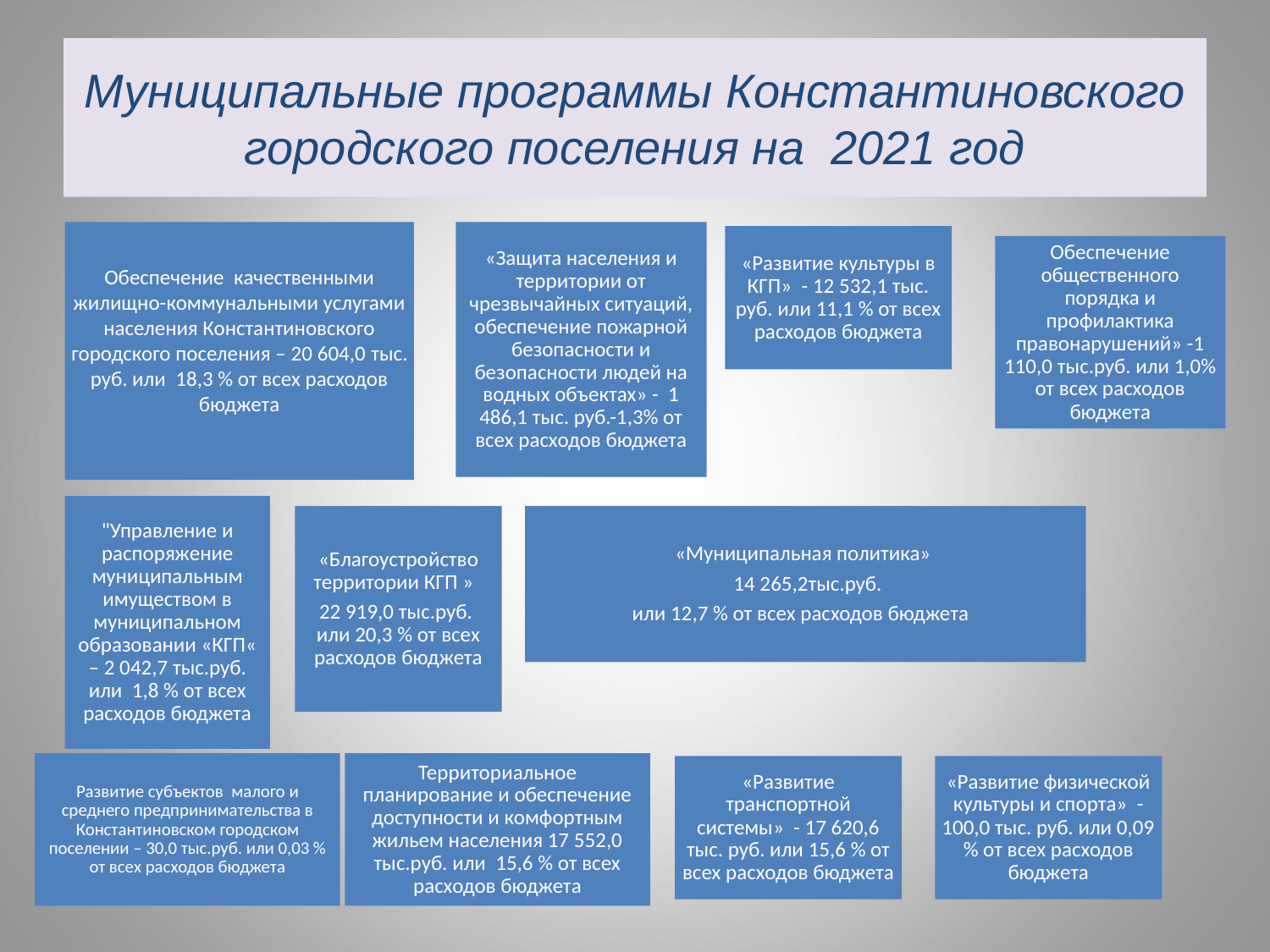

# Муниципальные программы Константиновского городского поселения на  2021 год
Обеспечение  качественными жилищно-коммунальными услугами населения Константиновского городского поселения – 20 604,0 тыс. руб. или  18,3 % от всех расходов бюджета

«Защита населения и территории от чрезвычайных ситуаций, обеспечение пожарной безопасности и безопасности людей на водных объектах» -  1 486,1 тыс. руб.-1,3% от всех расходов бюджета
«Развитие культуры в КГП»  - 12 532,1 тыс. руб. или 11,1 % от всех расходов бюджета
Обеспечение общественного порядка и профилактика правонарушений» -1 110,0 тыс.руб. или 1,0% от всех расходов бюджета
"Управление и распоряжение муниципальным имуществом в муниципальном образовании «КГП« – 2 042,7 тыс.руб. или  1,8 % от всех расходов бюджета
«Благоустройство территории КГП »
22 919,0 тыс.руб.  или 20,3 % от всех расходов бюджета
«Муниципальная политика»
 14 265,2тыс.руб.
или 12,7 % от всех расходов бюджета
Развитие субъектов  малого и среднего предпринимательства в Константиновском городском поселении – 30,0 тыс.руб. или 0,03 % от всех расходов бюджета
Территориальное планирование и обеспечение доступности и комфортным жильем населения 17 552,0 тыс.руб. или  15,6 % от всех расходов бюджета
«Развитие транспортной системы»  - 17 620,6 тыс. руб. или 15,6 % от всех расходов бюджета
«Развитие физической культуры и спорта»  - 100,0 тыс. руб. или 0,09 % от всех расходов бюджета